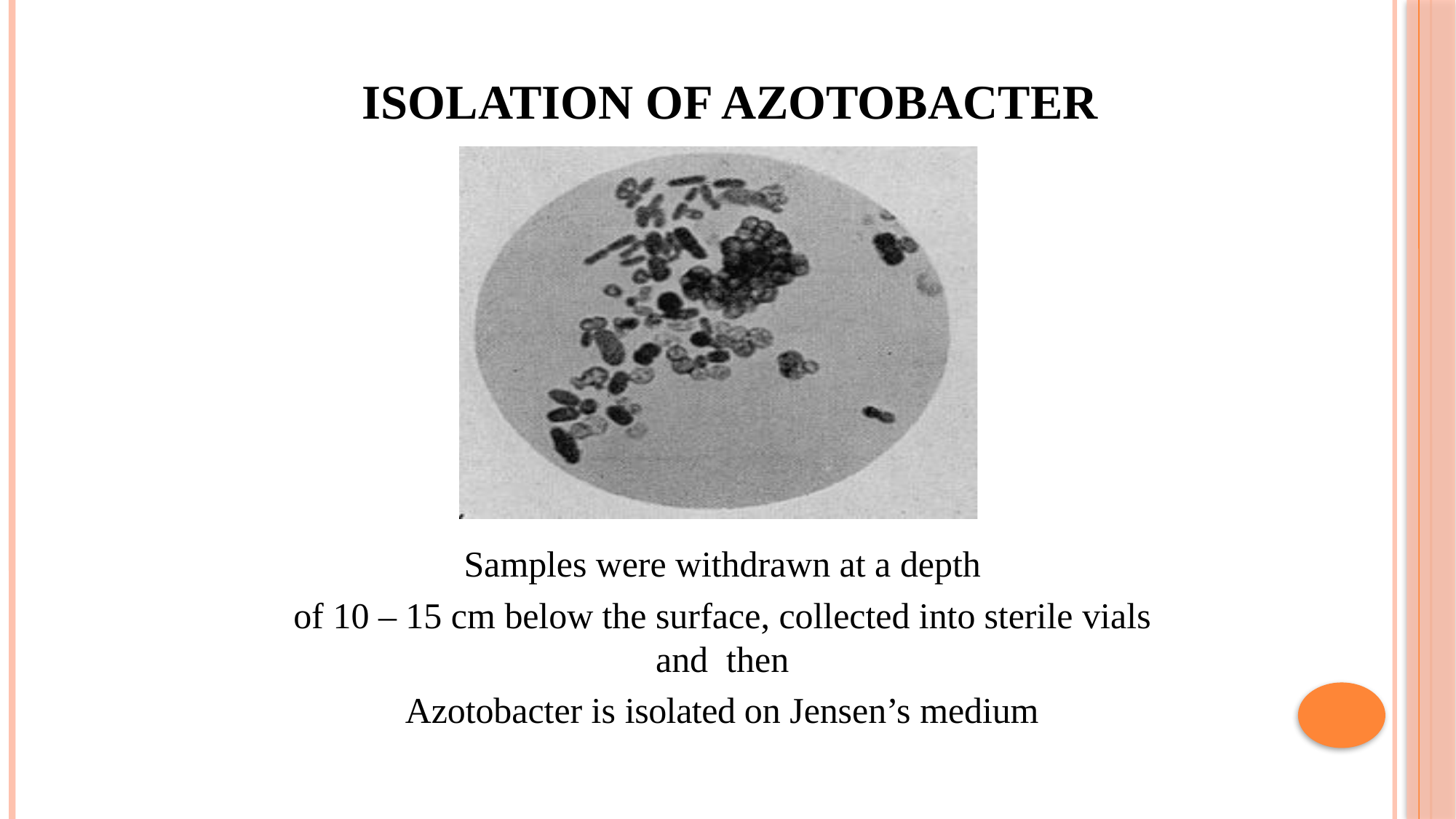

ISOLATION OF AZOTOBACTER

Samples were withdrawn at a depth
of 10 – 15 cm below the surface, collected into sterile vials and  then
Azotobacter is isolated on Jensen’s medium